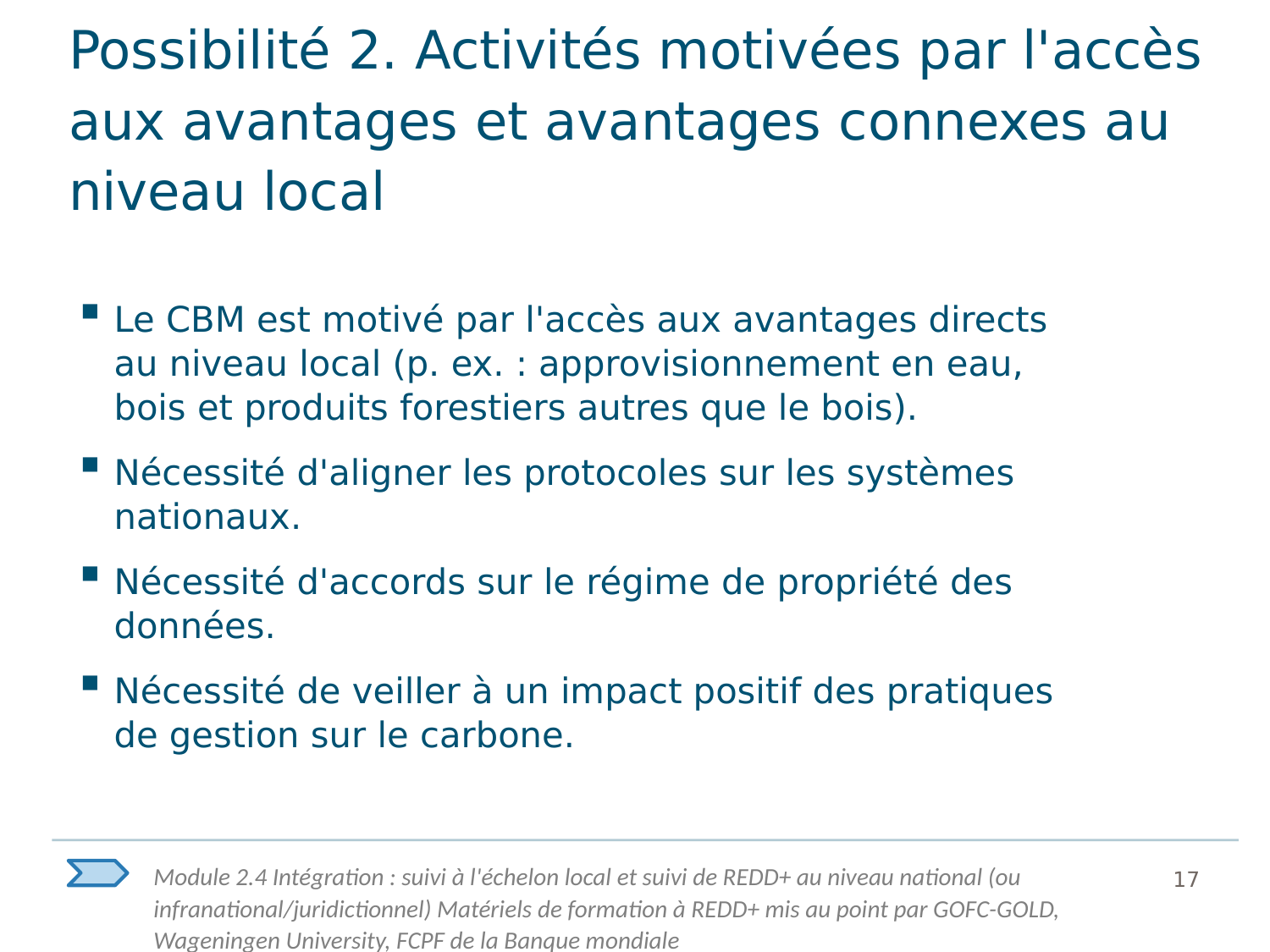

# Possibilité 2. Activités motivées par l'accès aux avantages et avantages connexes au niveau local
Le CBM est motivé par l'accès aux avantages directs au niveau local (p. ex. : approvisionnement en eau, bois et produits forestiers autres que le bois).
Nécessité d'aligner les protocoles sur les systèmes nationaux.
Nécessité d'accords sur le régime de propriété des données.
Nécessité de veiller à un impact positif des pratiques de gestion sur le carbone.